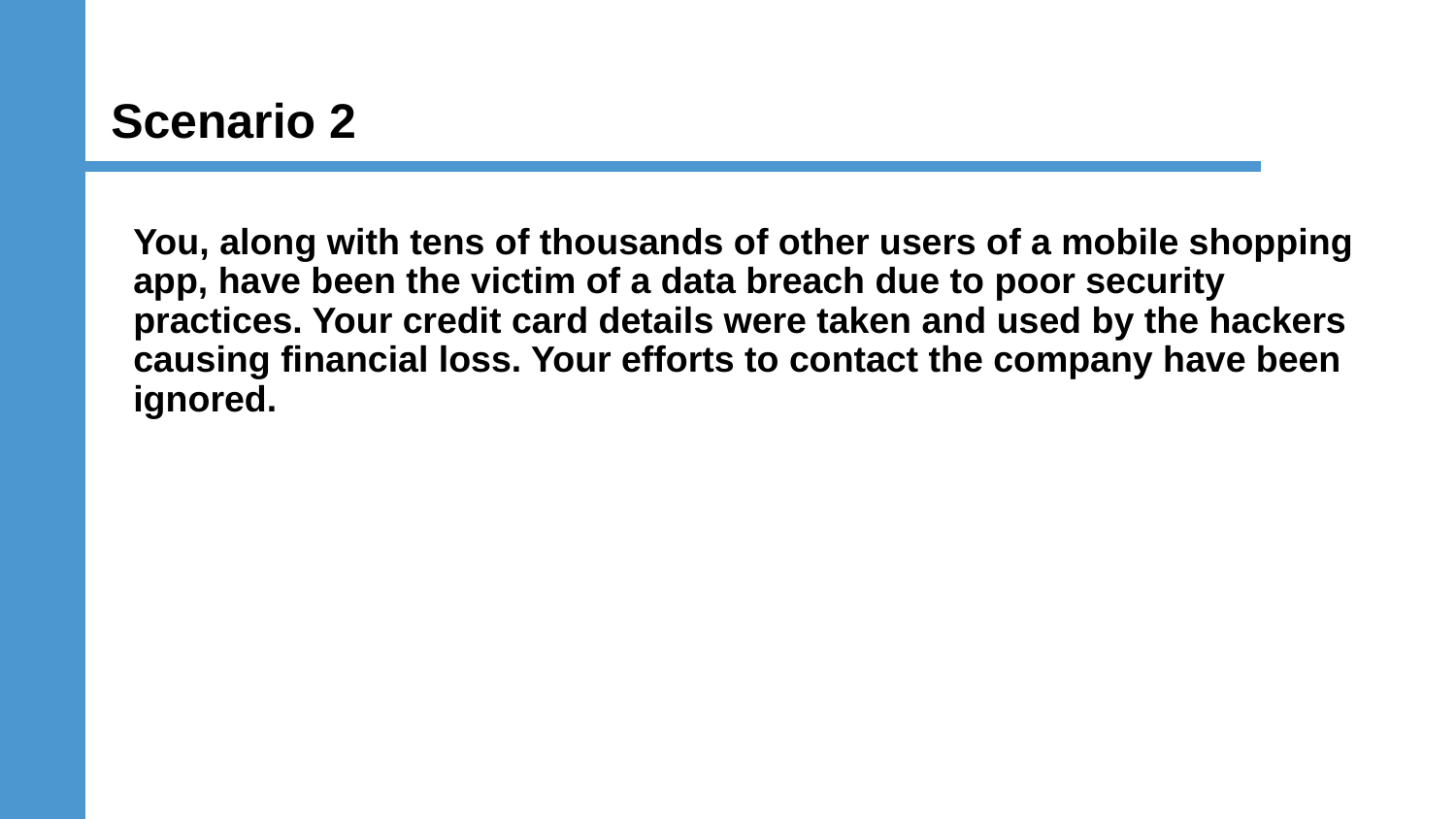

# Scenario 2

You, along with tens of thousands of other users of a mobile shopping app, have been the victim of a data breach due to poor security practices. Your credit card details were taken and used by the hackers causing financial loss. Your efforts to contact the company have been ignored.